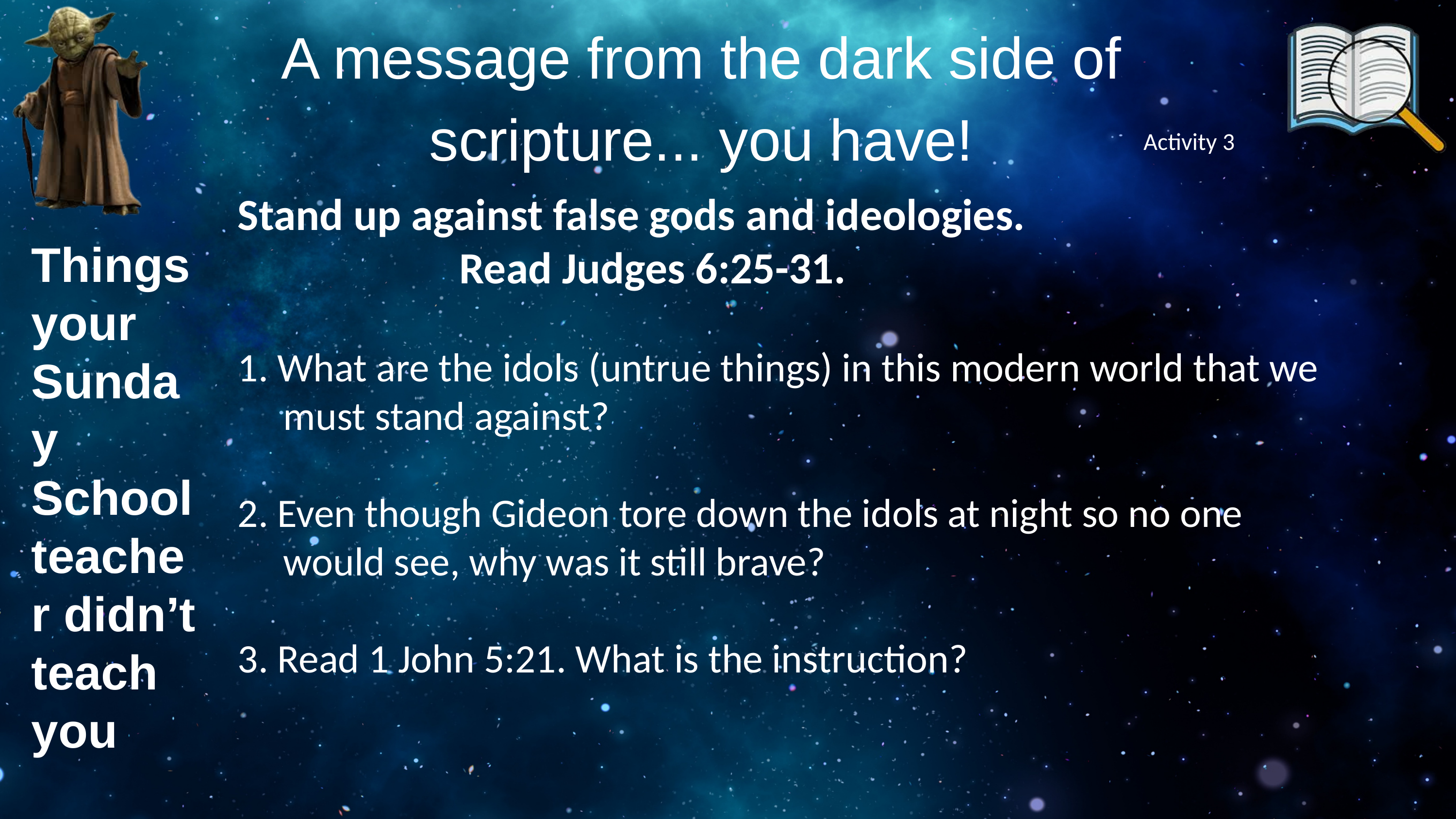

A message from the dark side of scripture... you have!
Activity 3
Stand up against false gods and ideologies.
                      Read Judges 6:25-31.

1. What are the idols (untrue things) in this modern world that we
     must stand against?

2. Even though Gideon tore down the idols at night so no one
     would see, why was it still brave?

3. Read 1 John 5:21. What is the instruction?

Things your Sunday School teacher didn’t teach you